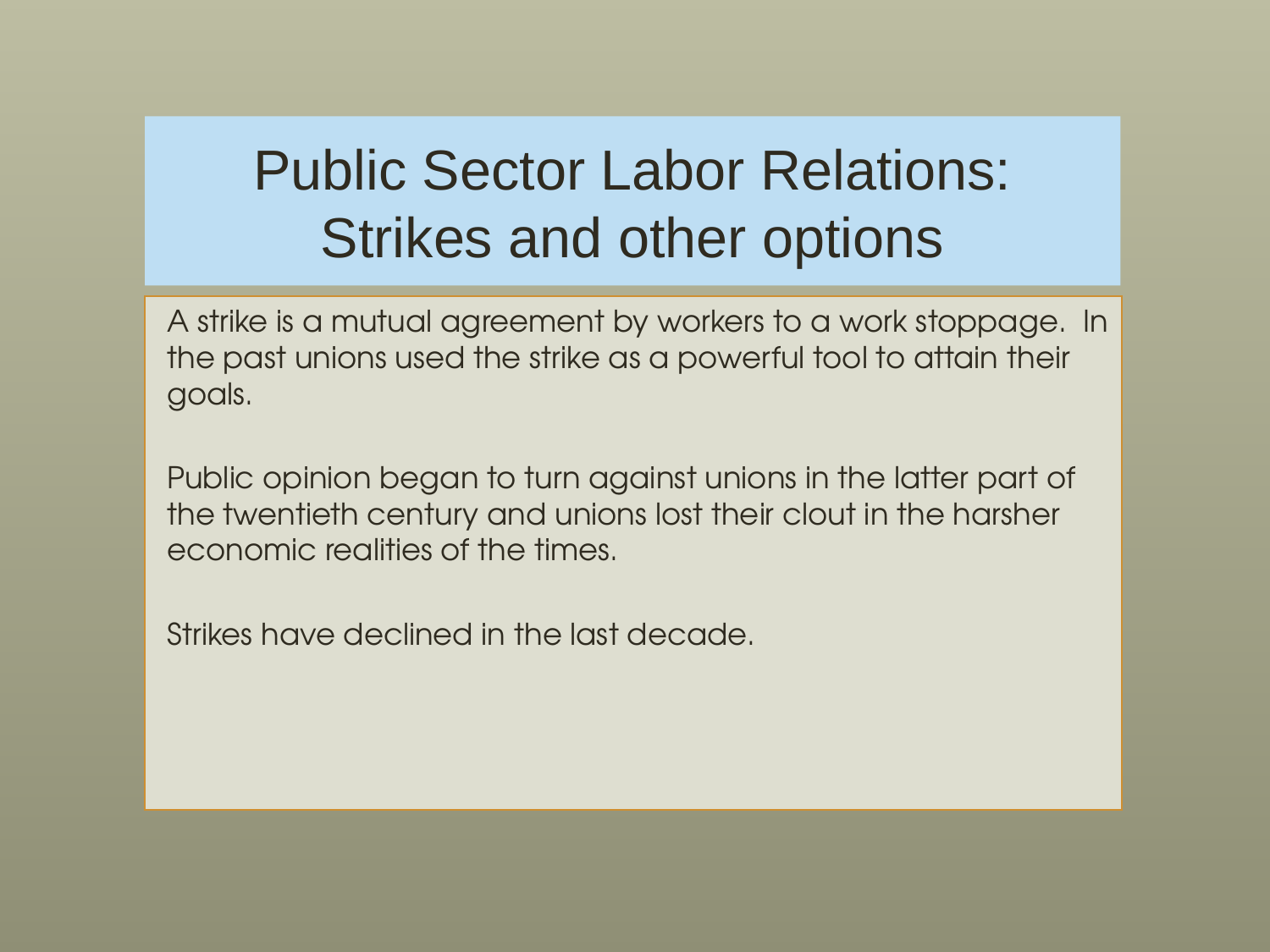

# Public Sector Labor Relations: Strikes and other options
A strike is a mutual agreement by workers to a work stoppage.  In the past unions used the strike as a powerful tool to attain their goals.

Public opinion began to turn against unions in the latter part of the twentieth century and unions lost their clout in the harsher economic realities of the times.

Strikes have declined in the last decade.